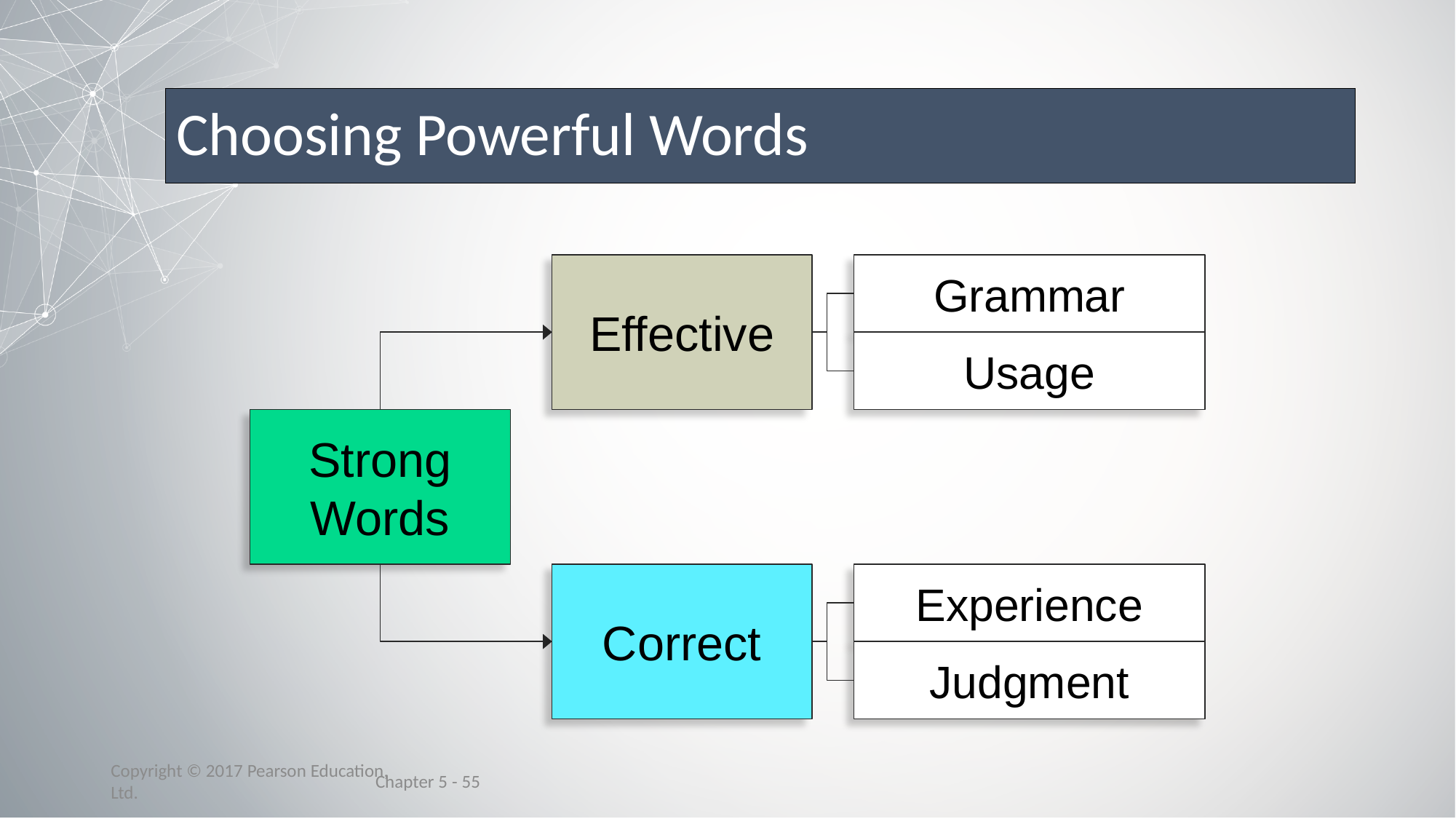

# Choosing Powerful Words
Effective
Grammar
Usage
Strong Words
Correct
Experience
Judgment

Chapter 5 - 55
Copyright © 2017 Pearson Education, Ltd.